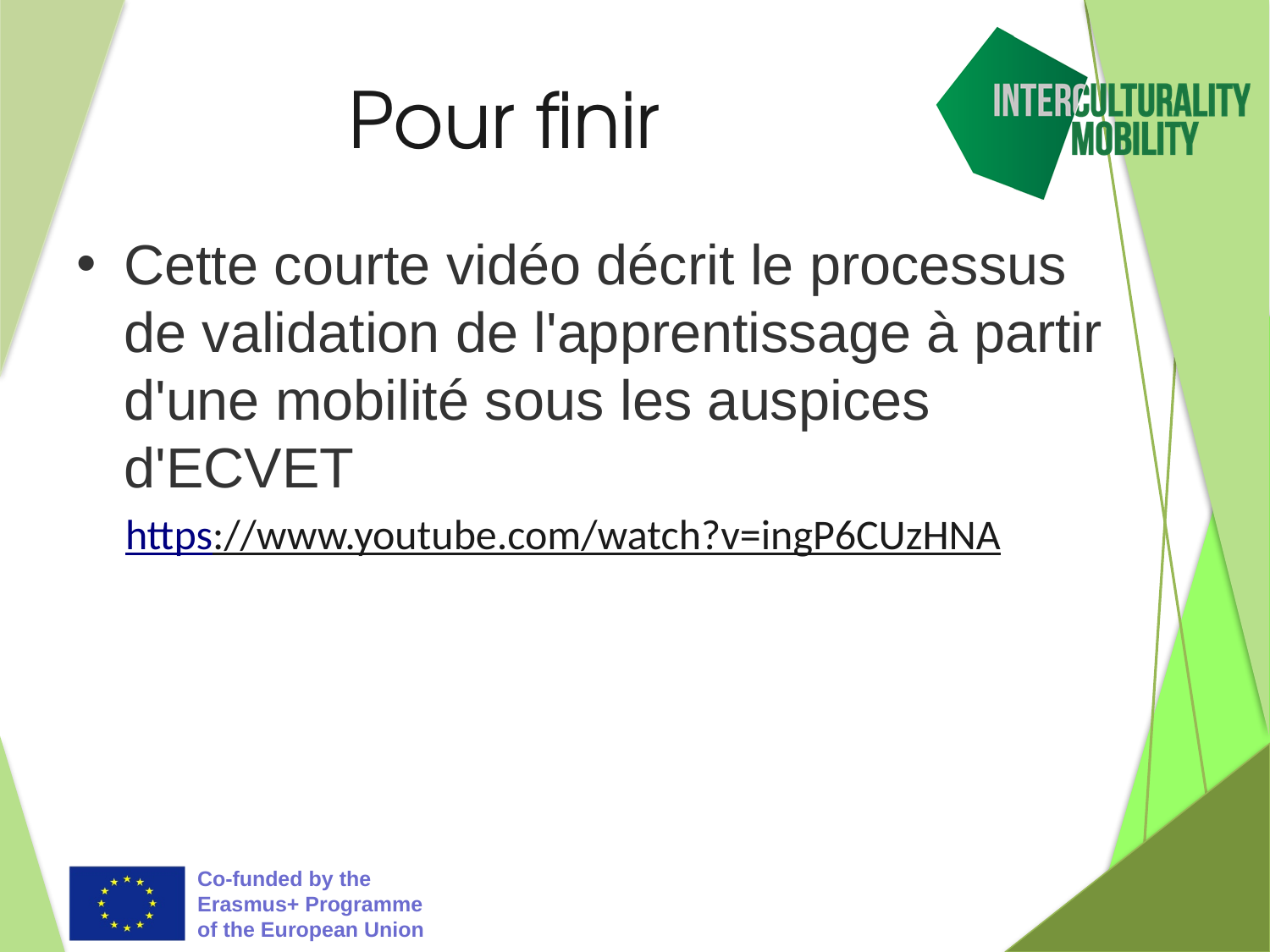

# Pour finir
Cette courte vidéo décrit le processus de validation de l'apprentissage à partir d'une mobilité sous les auspices d'ECVET
https://www.youtube.com/watch?v=ingP6CUzHNA